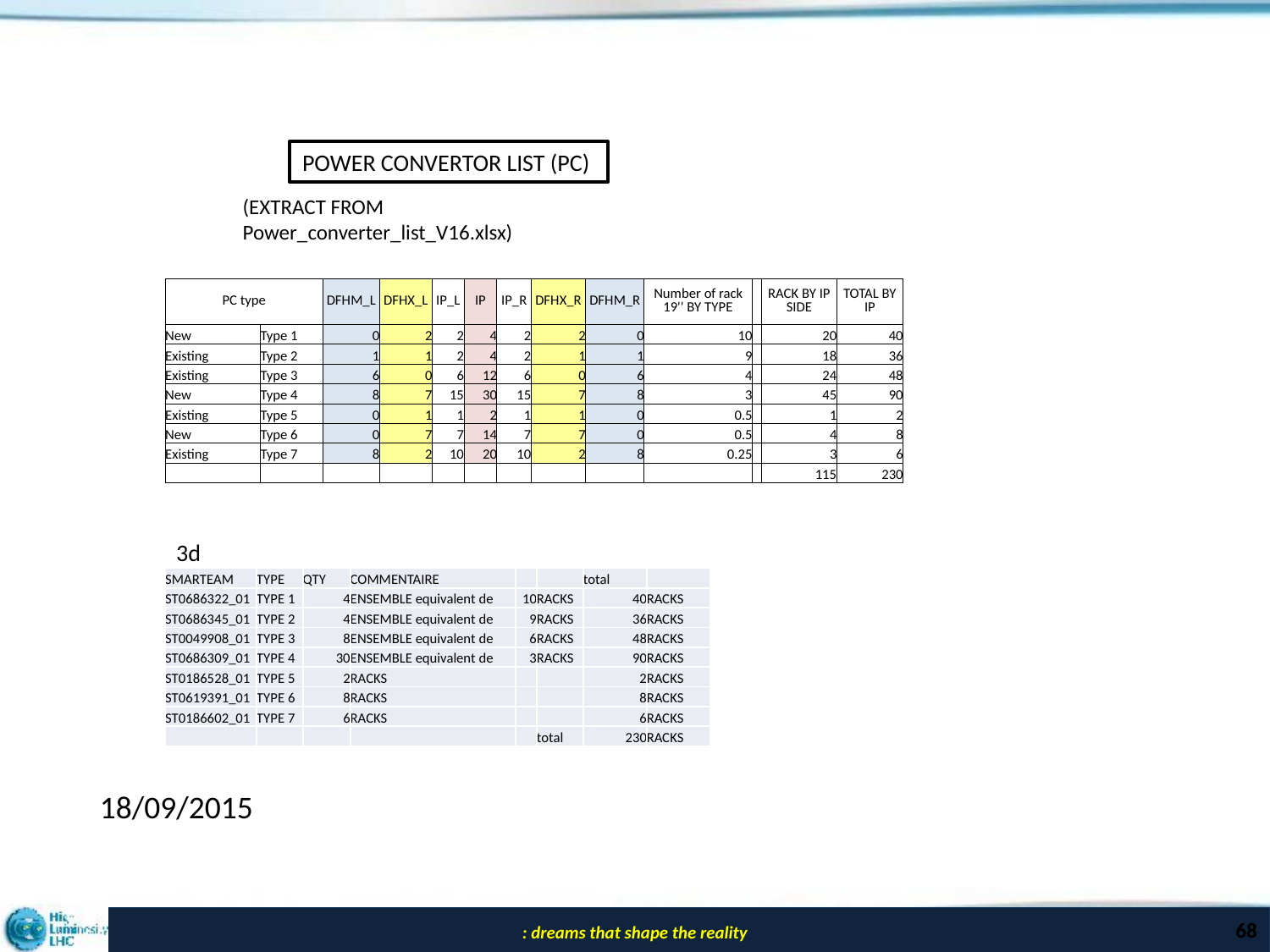

POWER CONVERTOR LIST (PC)
(EXTRACT FROM Power_converter_list_V16.xlsx)
| PC type |  | DFHM\_L | DFHX\_L | IP\_L | IP | IP\_R | DFHX\_R | DFHM\_R | Number of rack 19'' BY TYPE |  | RACK BY IP SIDE | TOTAL BY IP |
| --- | --- | --- | --- | --- | --- | --- | --- | --- | --- | --- | --- | --- |
| New | Type 1 | 0 | 2 | 2 | 4 | 2 | 2 | 0 | 10 |  | 20 | 40 |
| Existing | Type 2 | 1 | 1 | 2 | 4 | 2 | 1 | 1 | 9 |  | 18 | 36 |
| Existing | Type 3 | 6 | 0 | 6 | 12 | 6 | 0 | 6 | 4 |  | 24 | 48 |
| New | Type 4 | 8 | 7 | 15 | 30 | 15 | 7 | 8 | 3 |  | 45 | 90 |
| Existing | Type 5 | 0 | 1 | 1 | 2 | 1 | 1 | 0 | 0.5 |  | 1 | 2 |
| New | Type 6 | 0 | 7 | 7 | 14 | 7 | 7 | 0 | 0.5 |  | 4 | 8 |
| Existing | Type 7 | 8 | 2 | 10 | 20 | 10 | 2 | 8 | 0.25 |  | 3 | 6 |
|  |  |  |  |  |  |  |  |  |  |  | 115 | 230 |
3d
| SMARTEAM | TYPE | QTY | COMMENTAIRE |  |  | total |  |
| --- | --- | --- | --- | --- | --- | --- | --- |
| ST0686322\_01 | TYPE 1 | 4 | ENSEMBLE equivalent de | 10 | RACKS | 40 | RACKS |
| ST0686345\_01 | TYPE 2 | 4 | ENSEMBLE equivalent de | 9 | RACKS | 36 | RACKS |
| ST0049908\_01 | TYPE 3 | 8 | ENSEMBLE equivalent de | 6 | RACKS | 48 | RACKS |
| ST0686309\_01 | TYPE 4 | 30 | ENSEMBLE equivalent de | 3 | RACKS | 90 | RACKS |
| ST0186528\_01 | TYPE 5 | 2 | RACKS |  |  | 2 | RACKS |
| ST0619391\_01 | TYPE 6 | 8 | RACKS |  |  | 8 | RACKS |
| ST0186602\_01 | TYPE 7 | 6 | RACKS |  |  | 6 | RACKS |
|  |  |  |  |  | total | 230 | RACKS |
18/09/2015
68